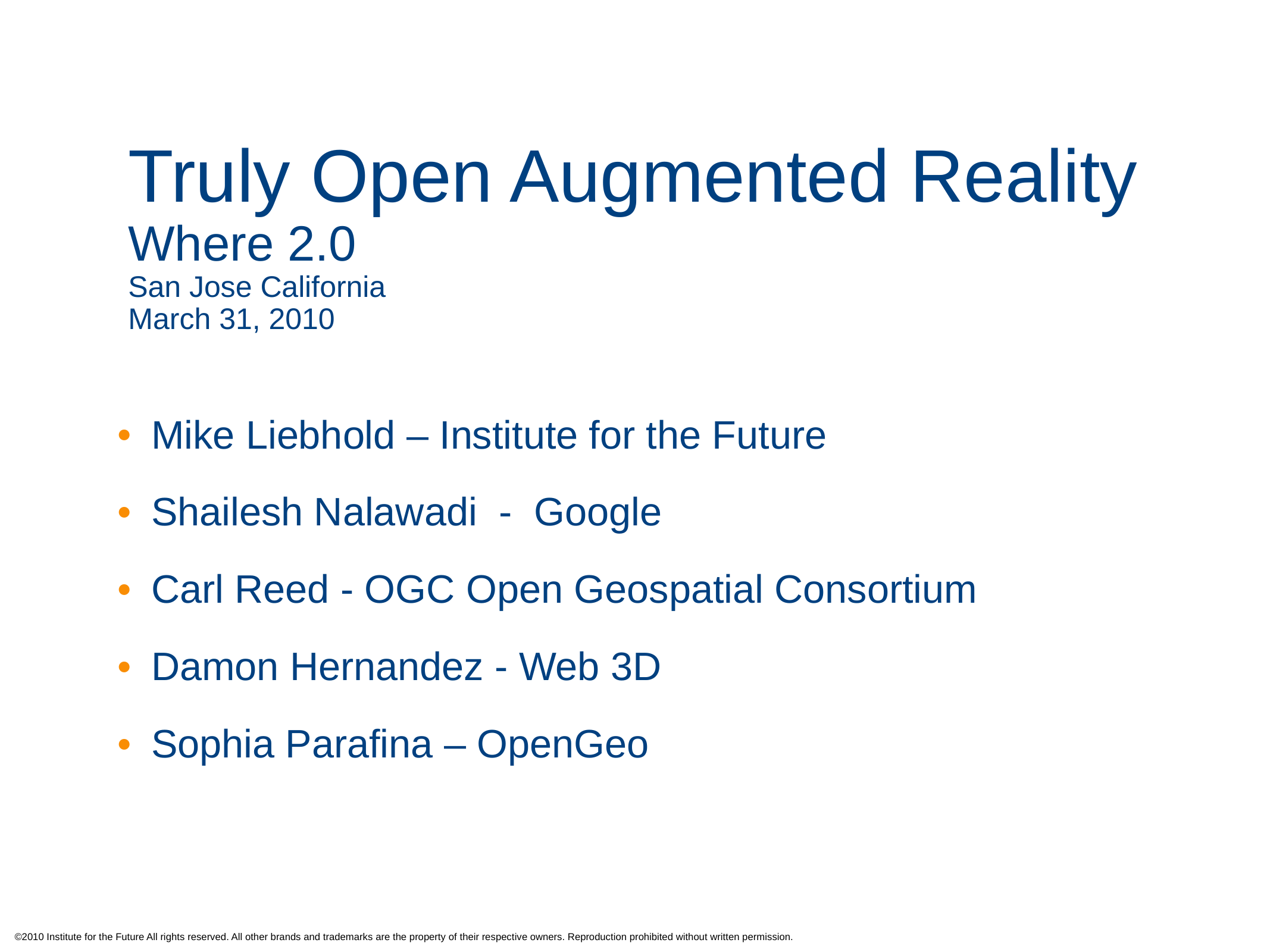

# Truly Open Augmented Reality Where 2.0 San Jose California March 31, 2010
Mike Liebhold – Institute for the Future
Shailesh Nalawadi  -  Google
Carl Reed - OGC Open Geospatial Consortium
Damon Hernandez - Web 3D
Sophia Parafina – OpenGeo

©2010 Institute for the Future All rights reserved. All other brands and trademarks are the property of their respective owners. Reproduction prohibited without written permission.